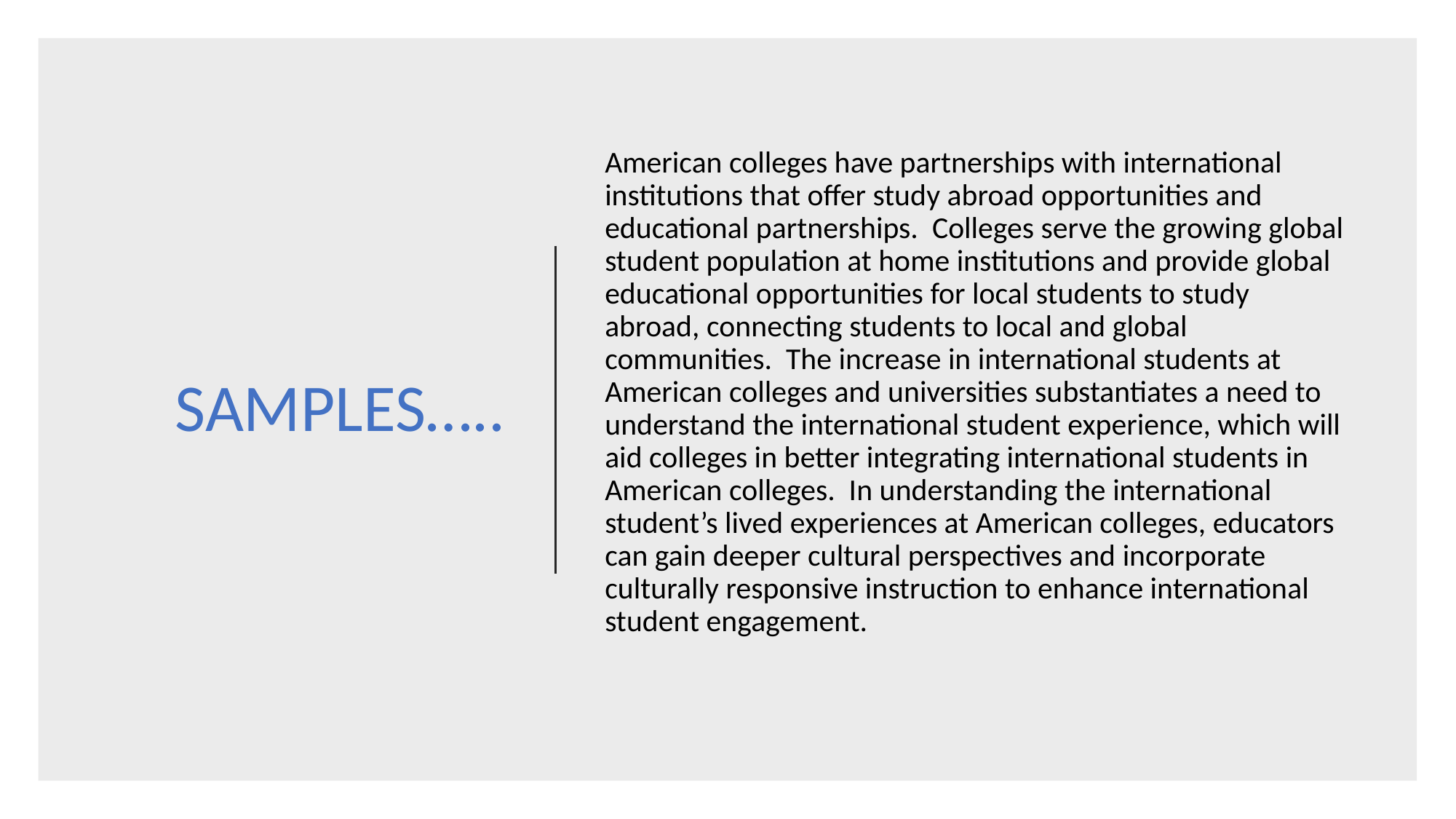

American colleges have partnerships with international institutions that offer study abroad opportunities and educational partnerships.  Colleges serve the growing global student population at home institutions and provide global educational opportunities for local students to study abroad, connecting students to local and global communities.  The increase in international students at American colleges and universities substantiates a need to understand the international student experience, which will aid colleges in better integrating international students in American colleges.  In understanding the international student’s lived experiences at American colleges, educators can gain deeper cultural perspectives and incorporate culturally responsive instruction to enhance international student engagement.

# SAMPLES…..